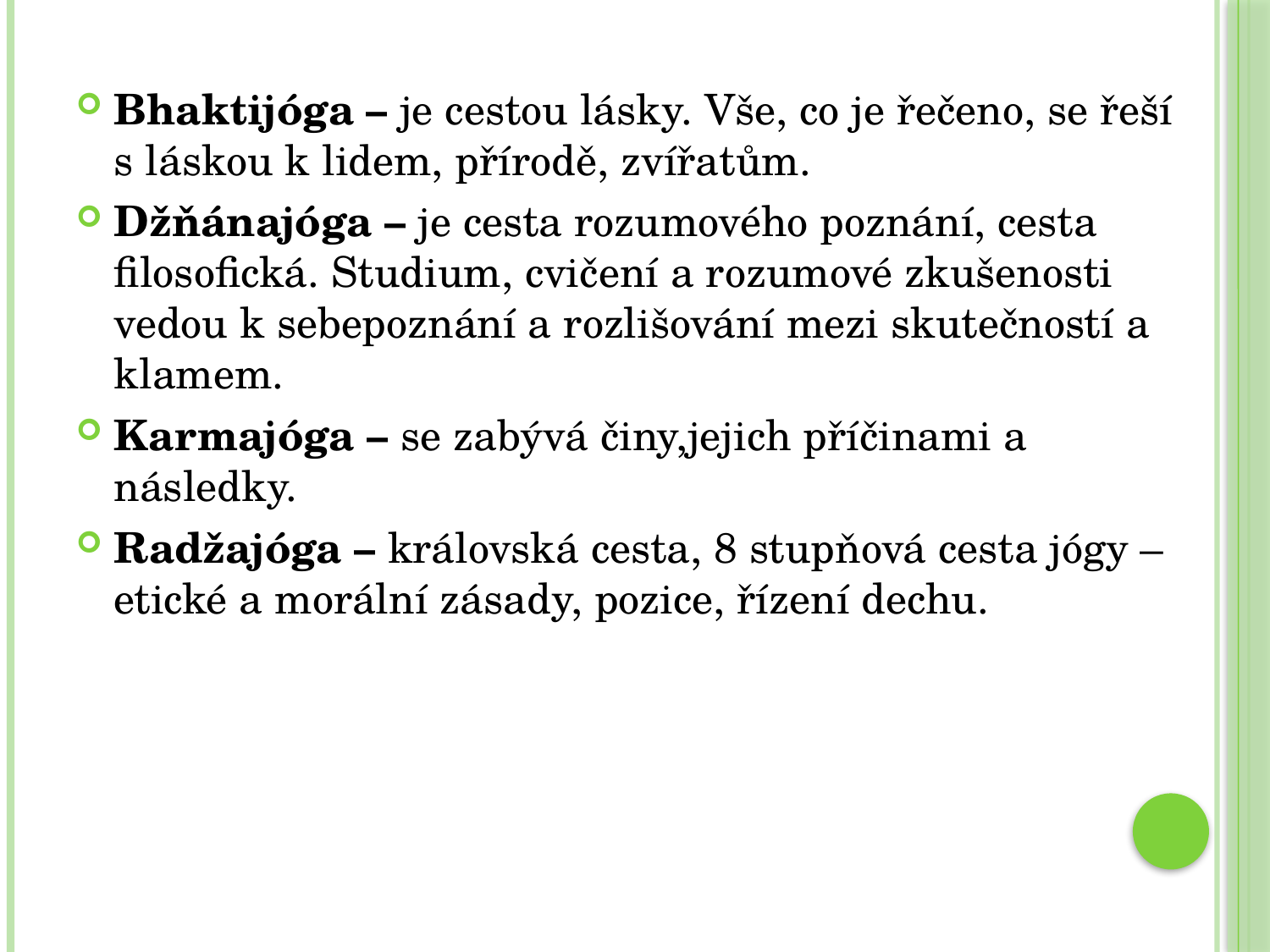

Bhaktijóga – je cestou lásky. Vše, co je řečeno, se řeší s láskou k lidem, přírodě, zvířatům.
Džňánajóga – je cesta rozumového poznání, cesta filosofická. Studium, cvičení a rozumové zkušenosti vedou k sebepoznání a rozlišování mezi skutečností a klamem.
Karmajóga – se zabývá činy,jejich příčinami a následky.
Radžajóga – královská cesta, 8 stupňová cesta jógy – etické a morální zásady, pozice, řízení dechu.